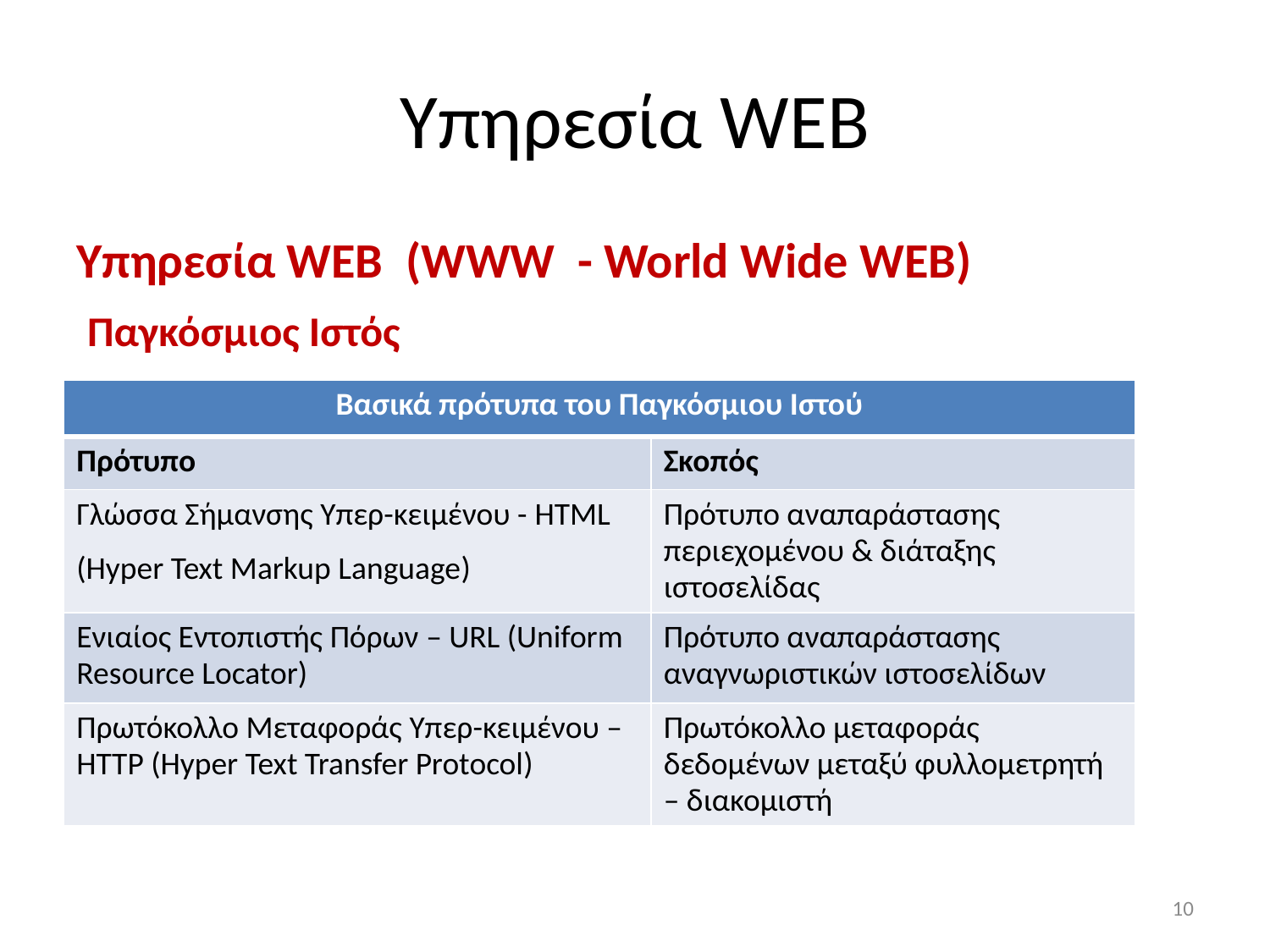

# Υπηρεσία WEB
Υπηρεσία WEB  (WWW  - World Wide WEB)
 Παγκόσμιος Ιστός

| Βασικά πρότυπα του Παγκόσμιου Ιστού |  |
| --- | --- |
| Πρότυπο | Σκοπός |
| Γλώσσα Σήμανσης Υπερ-κειμένου - HTML (Hyper Text Markup Language) | Πρότυπο αναπαράστασης περιεχομένου & διάταξης ιστοσελίδας |
| Ενιαίος Εντοπιστής Πόρων – URL (Uniform Resource Locator) | Πρότυπο αναπαράστασης αναγνωριστικών ιστοσελίδων |
| Πρωτόκολλο Μεταφοράς Υπερ-κειμένου – HTTP (Hyper Text Transfer Protocol) | Πρωτόκολλο μεταφοράς δεδομένων μεταξύ φυλλομετρητή – διακομιστή |
10